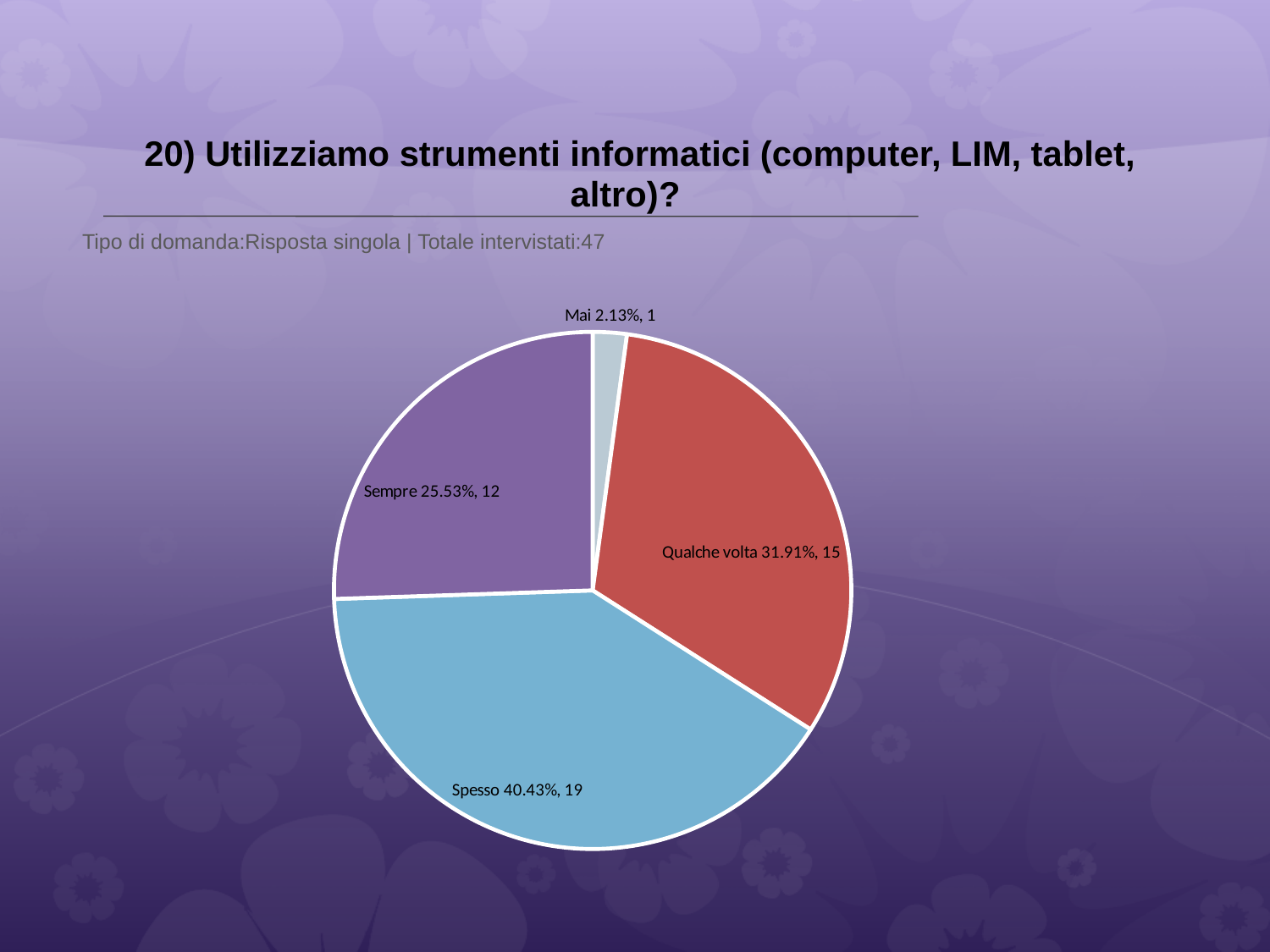

# 20) Utilizziamo strumenti informatici (computer, LIM, tablet, altro)?
 Tipo di domanda:Risposta singola | Totale intervistati:47

### Chart

| Category | Total |
|---|---|
| Mai | 0.021300001 |
| Qualche volta | 0.3191 |
| Spesso | 0.4043 |
| Sempre | 0.25530002 |